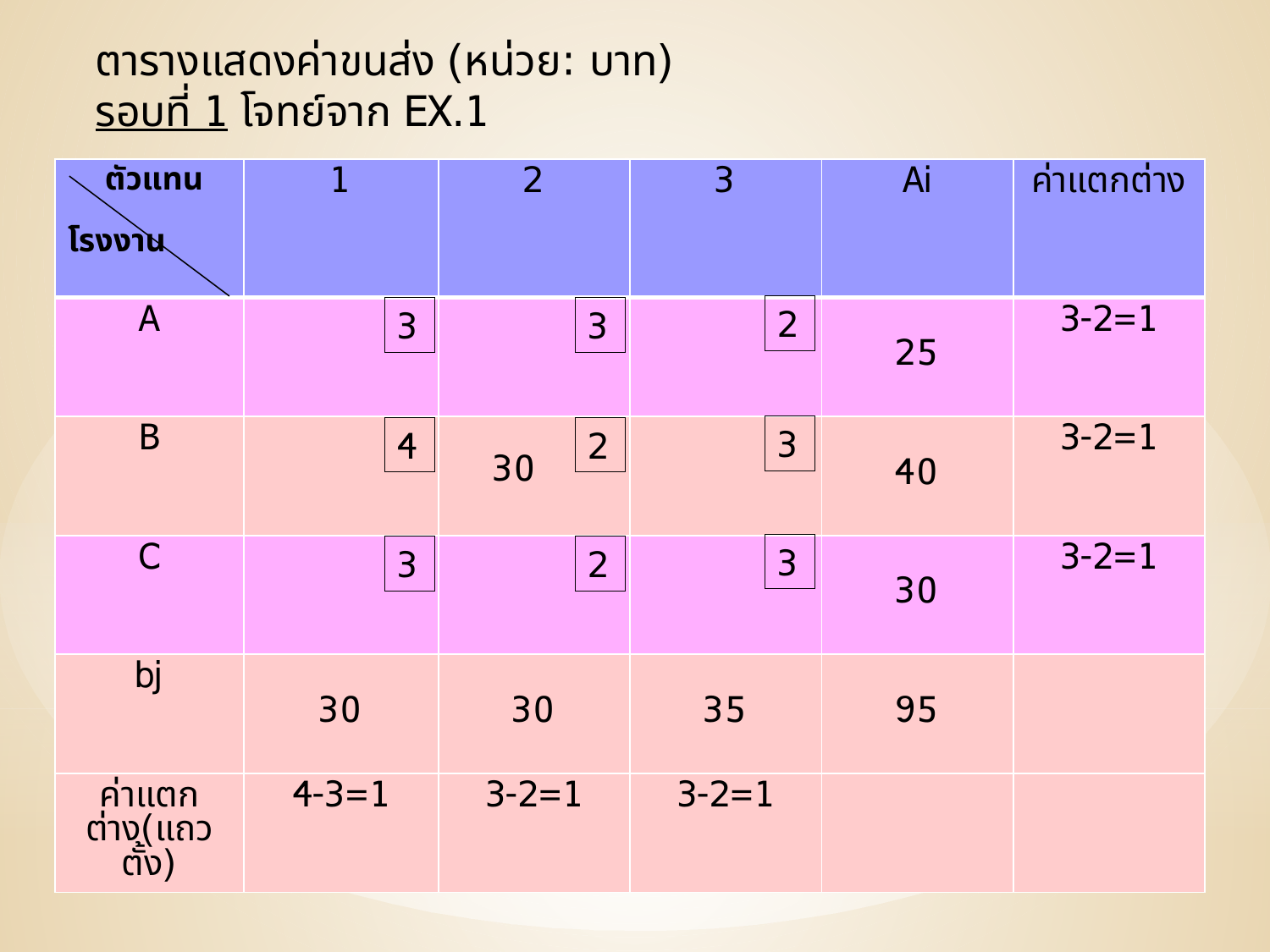

ตารางแสดงค่าขนส่ง (หน่วย: บาท)
รอบที่ 1 โจทย์จาก EX.1
| ตัวแทน โรงงาน | 1 | 2 | 3 | Ai | ค่าแตกต่าง |
| --- | --- | --- | --- | --- | --- |
| A |  |  |  | 25 | 3-2=1 |
| B |  | 30 |  | 40 | 3-2=1 |
| C |  |  |  | 30 | 3-2=1 |
| bj | 30 | 30 | 35 | 95 |  |
| ค่าแตกต่าง(แถวตั้ง) | 4-3=1 | 3-2=1 | 3-2=1 |  |  |
2
3
3
3
4
2
3
3
2
170